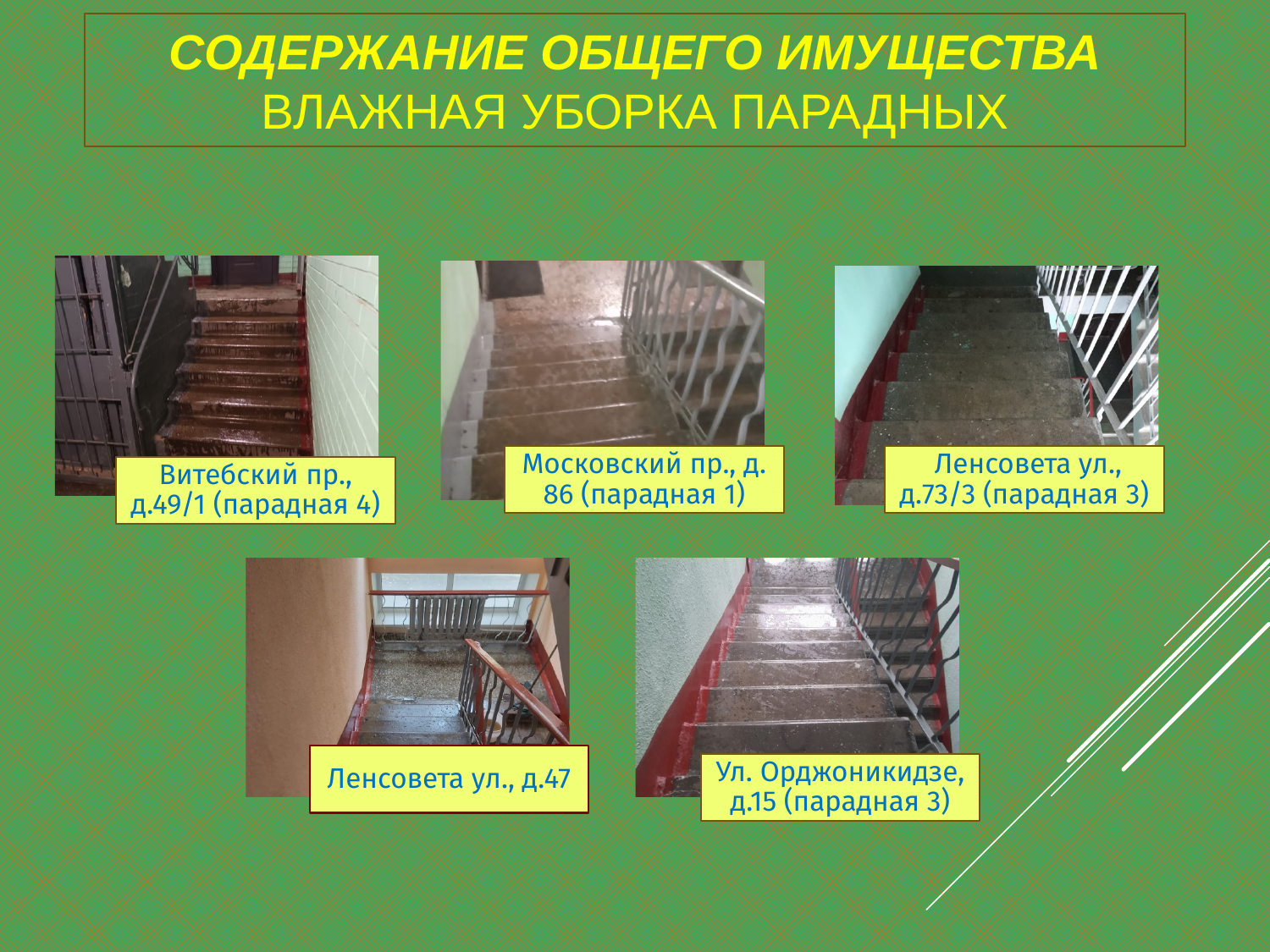

# Содержание общего имущества Влажная уборка парадных
Витебский пр., д.49/1 (парадная 4)
Московский пр., д. 86 (парадная 1)
 Ленсовета ул., д.73/3 (парадная 3)
Ленсовета ул., д.47
Ул. Орджоникидзе, д.15 (парадная 3)